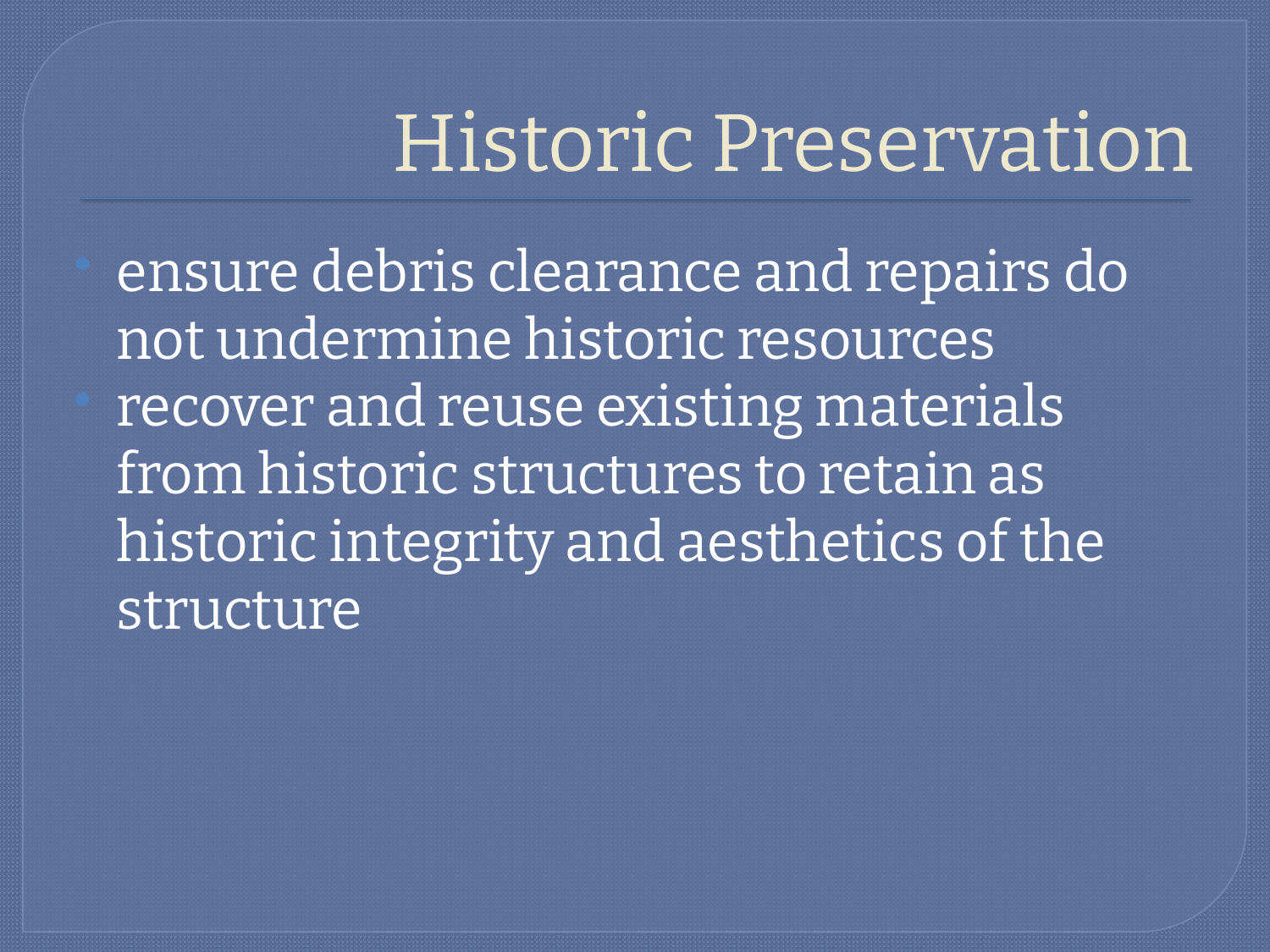

# Historic Preservation
ensure debris clearance and repairs do not undermine historic resources
recover and reuse existing materials from historic structures to retain as historic integrity and aesthetics of the structure